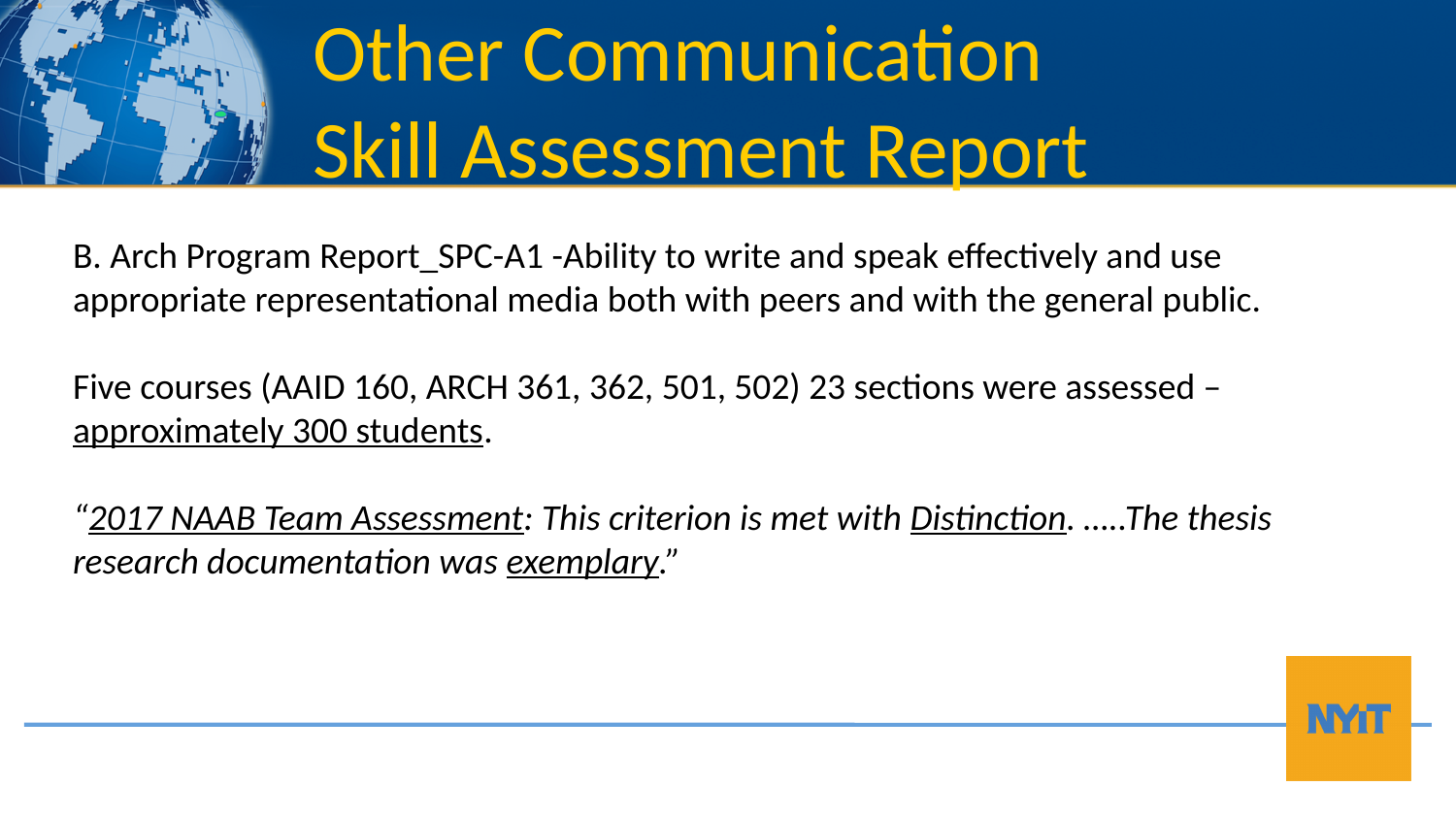

# Other Communication Skill Assessment Report

B. Arch Program Report_SPC-A1 -Ability to write and speak effectively and use appropriate representational media both with peers and with the general public.

Five courses (AAID 160, ARCH 361, 362, 501, 502) 23 sections were assessed – approximately 300 students.

“2017 NAAB Team Assessment: This criterion is met with Distinction. …..The thesis research documentation was exemplary.”